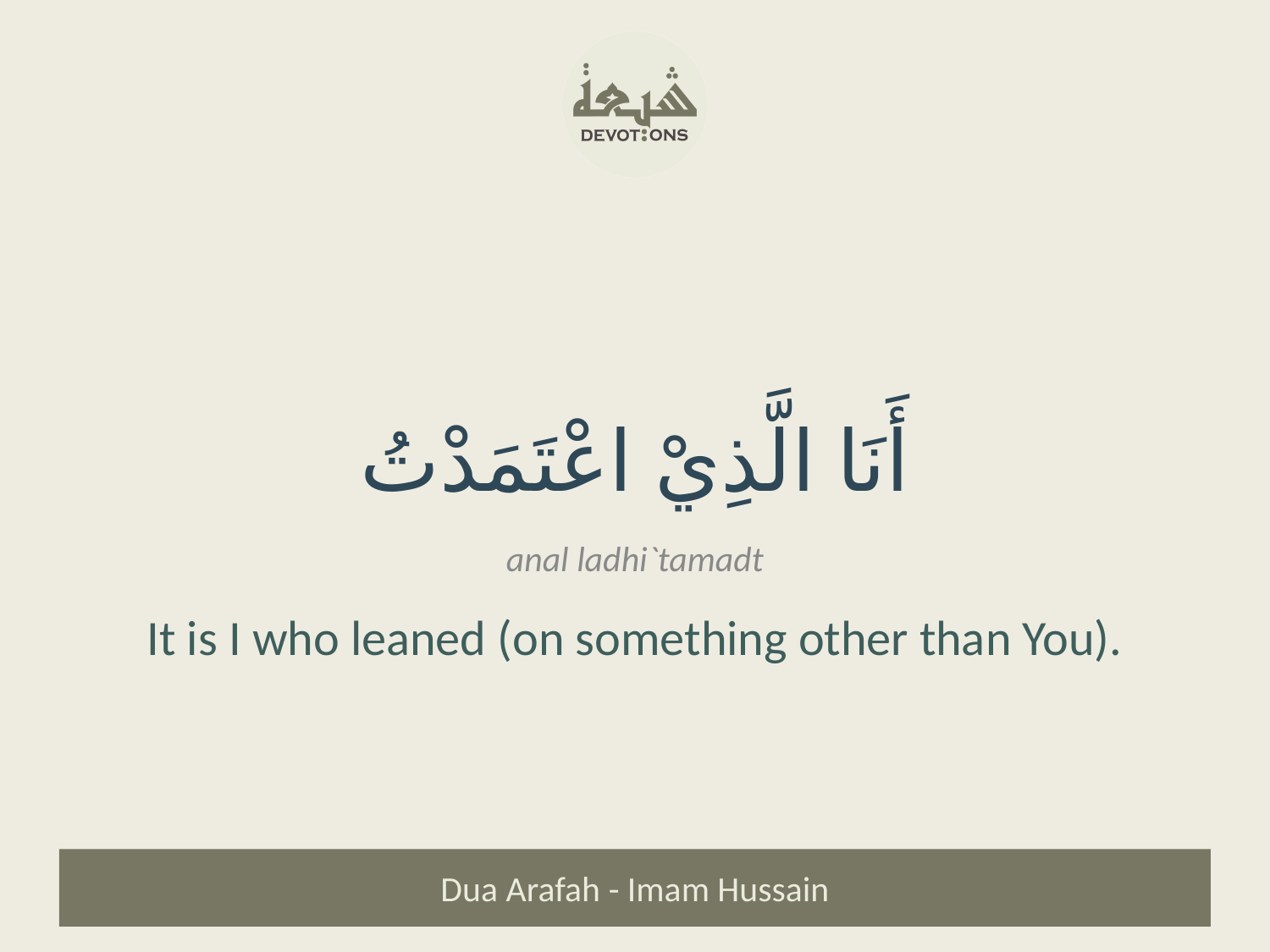

أَنَا الَّذِيْ اعْتَمَدْتُ
anal ladhi`tamadt
It is I who leaned (on something other than You).
Dua Arafah - Imam Hussain